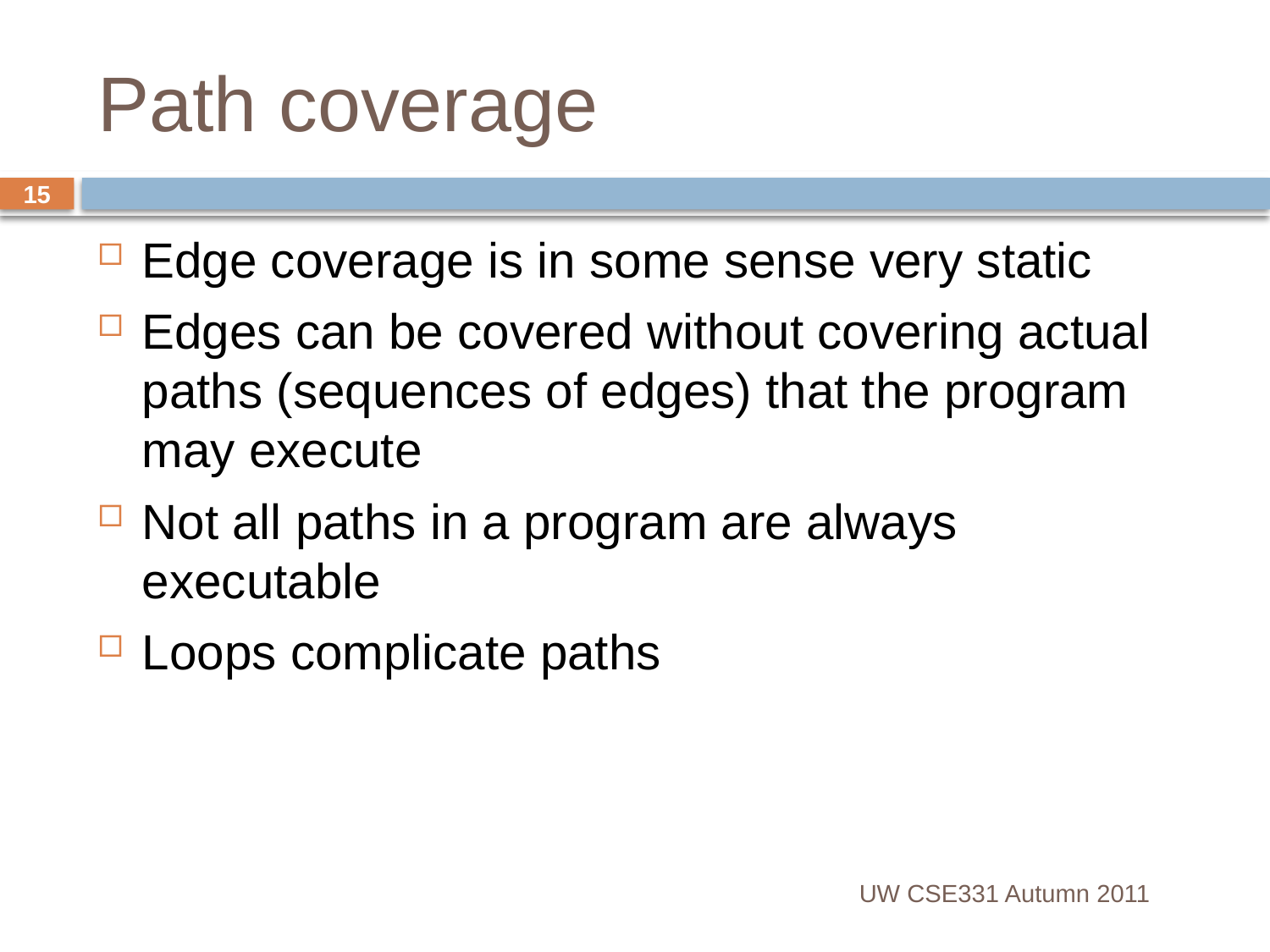

# Path coverage
15
Edge coverage is in some sense very static
Edges can be covered without covering actual paths (sequences of edges) that the program may execute
Not all paths in a program are always executable
Loops complicate paths
UW CSE331 Autumn 2011